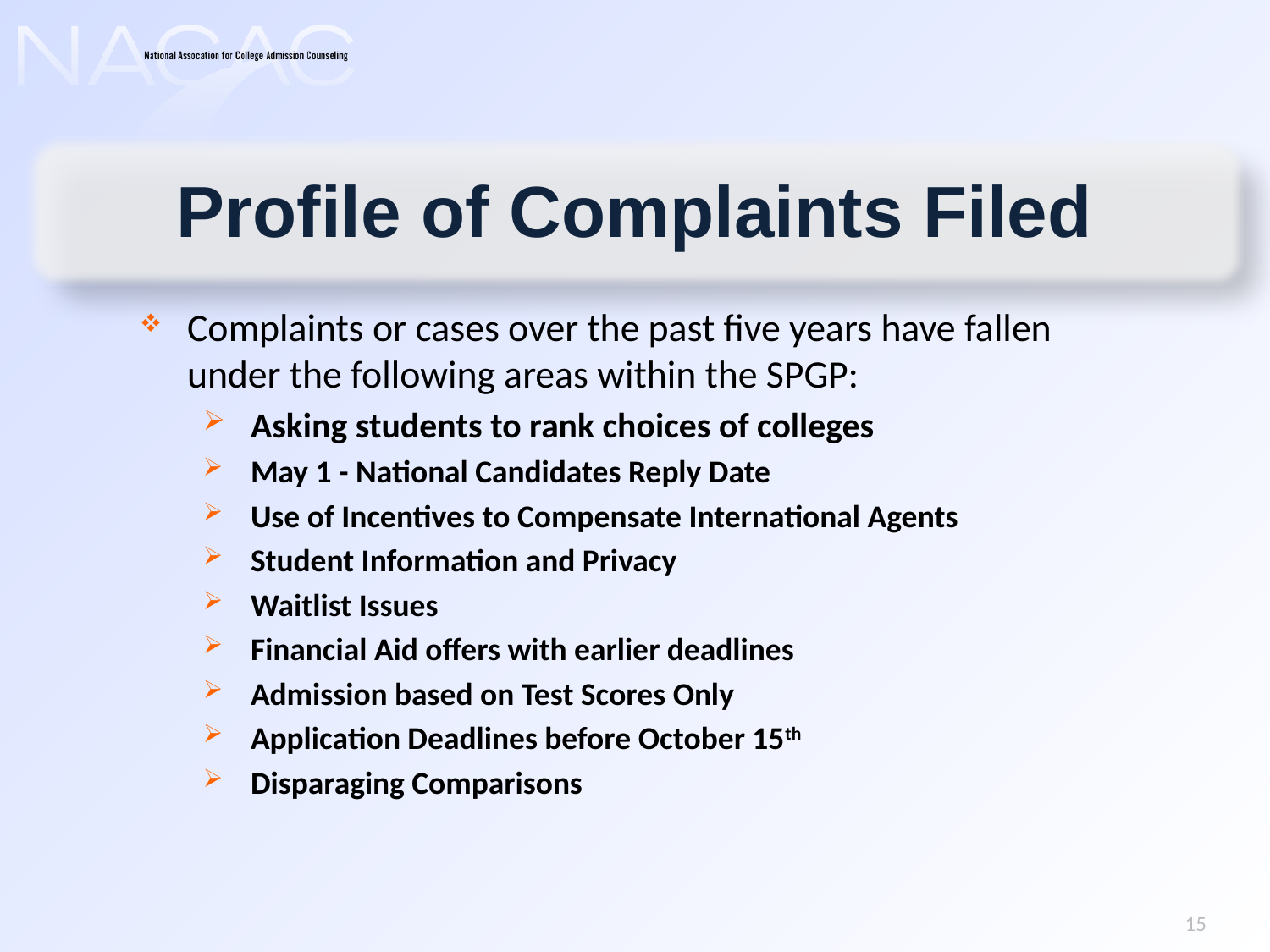

Profile of Complaints Filed
Complaints or cases over the past five years have fallen under the following areas within the SPGP:
Asking students to rank choices of colleges
May 1 - National Candidates Reply Date
Use of Incentives to Compensate International Agents
Student Information and Privacy
Waitlist Issues
Financial Aid offers with earlier deadlines
Admission based on Test Scores Only
Application Deadlines before October 15th
Disparaging Comparisons

15